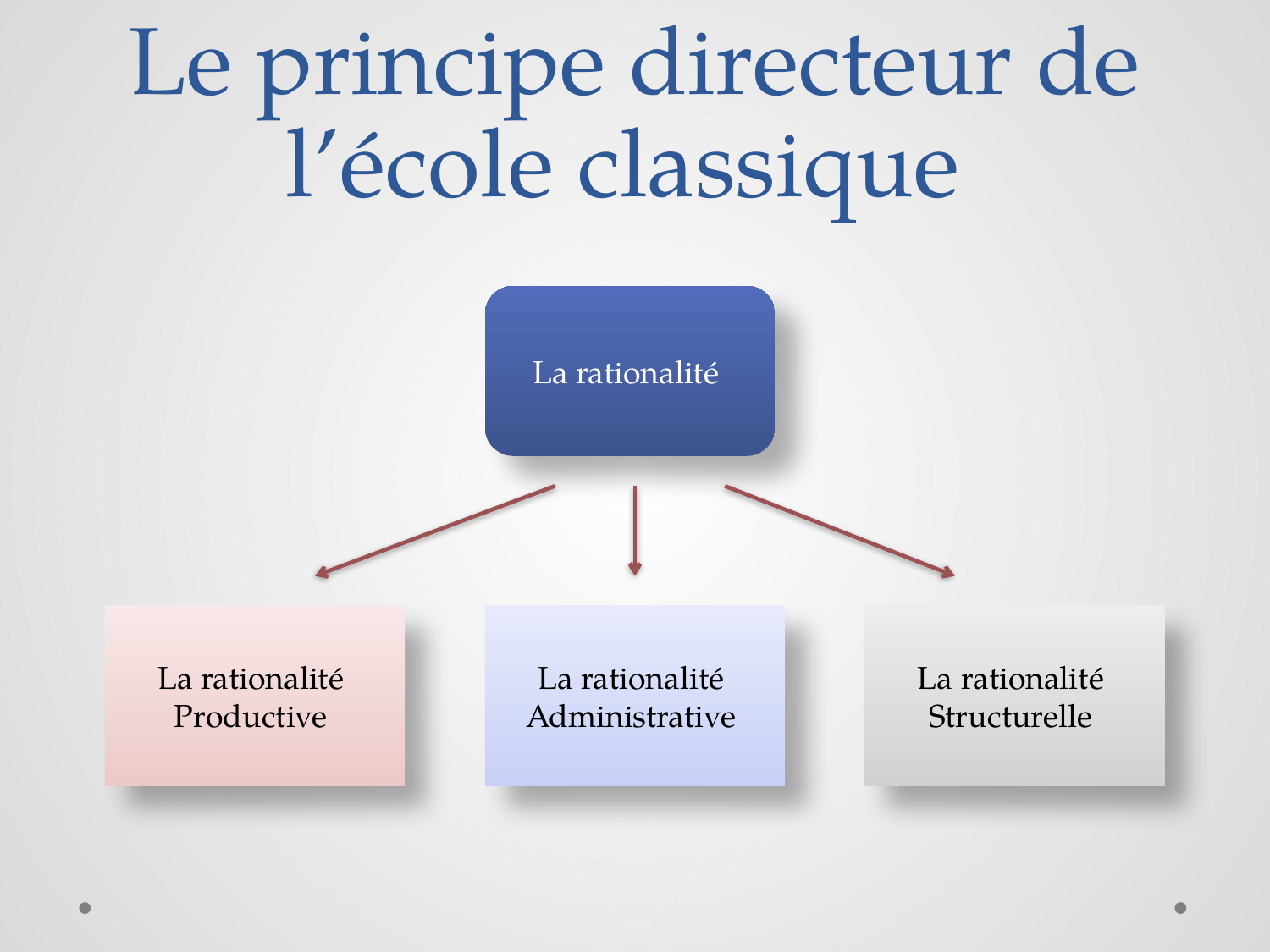

# Le principe directeur de l’école classique
La rationalité
La rationalité
Productive
La rationalité
Administrative
La rationalité
Structurelle